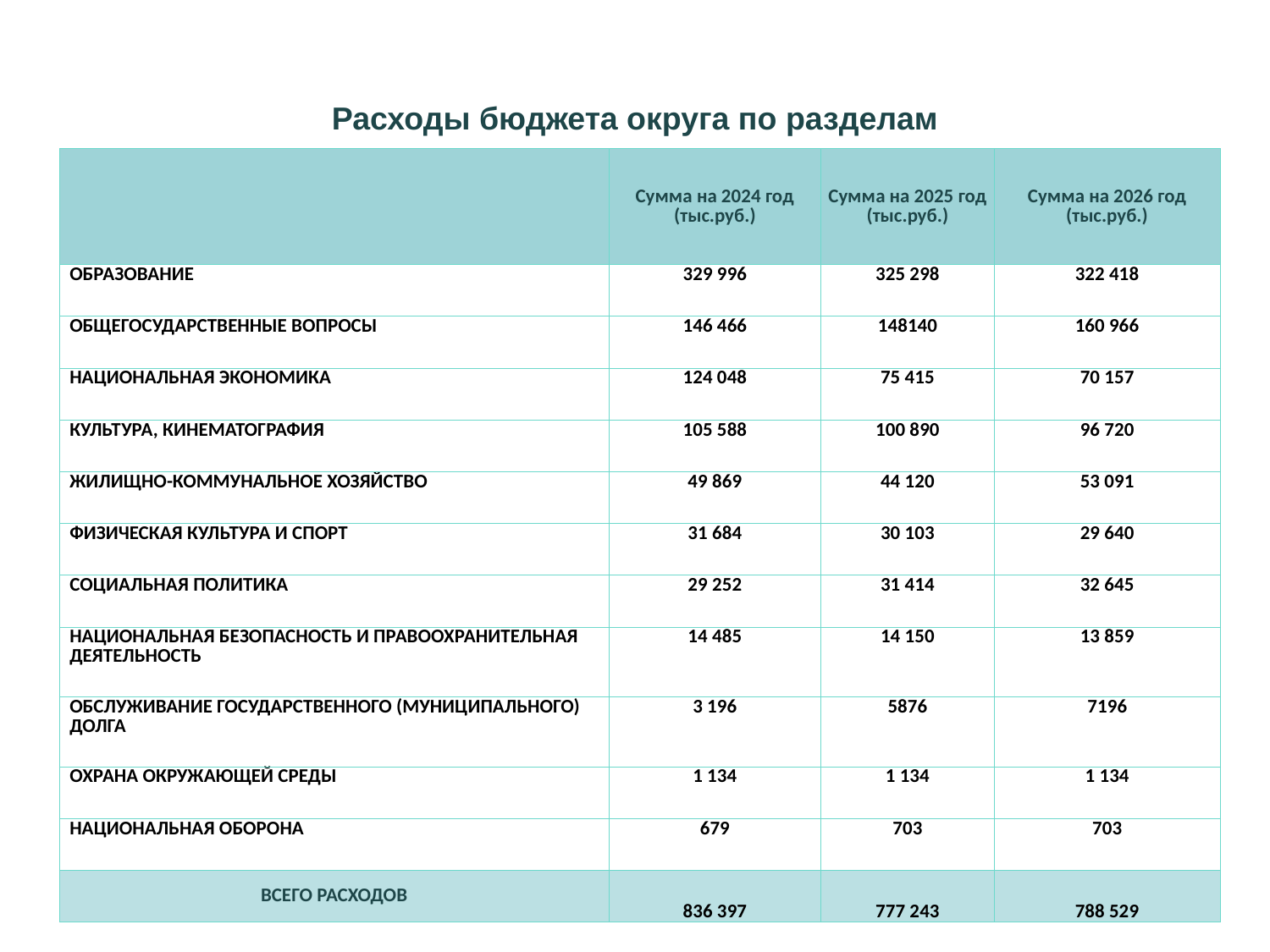

# Расходы бюджета округа по разделам
|  | Сумма на 2024 год (тыс.руб.) | Сумма на 2025 год (тыс.руб.) | Сумма на 2026 год (тыс.руб.) |
| --- | --- | --- | --- |
| ОБРАЗОВАНИЕ | 329 996 | 325 298 | 322 418 |
| ОБЩЕГОСУДАРСТВЕННЫЕ ВОПРОСЫ | 146 466 | 148140 | 160 966 |
| НАЦИОНАЛЬНАЯ ЭКОНОМИКА | 124 048 | 75 415 | 70 157 |
| КУЛЬТУРА, КИНЕМАТОГРАФИЯ | 105 588 | 100 890 | 96 720 |
| ЖИЛИЩНО-КОММУНАЛЬНОЕ ХОЗЯЙСТВО | 49 869 | 44 120 | 53 091 |
| ФИЗИЧЕСКАЯ КУЛЬТУРА И СПОРТ | 31 684 | 30 103 | 29 640 |
| СОЦИАЛЬНАЯ ПОЛИТИКА | 29 252 | 31 414 | 32 645 |
| НАЦИОНАЛЬНАЯ БЕЗОПАСНОСТЬ И ПРАВООХРАНИТЕЛЬНАЯ ДЕЯТЕЛЬНОСТЬ | 14 485 | 14 150 | 13 859 |
| ОБСЛУЖИВАНИЕ ГОСУДАРСТВЕННОГО (МУНИЦИПАЛЬНОГО) ДОЛГА | 3 196 | 5876 | 7196 |
| ОХРАНА ОКРУЖАЮЩЕЙ СРЕДЫ | 1 134 | 1 134 | 1 134 |
| НАЦИОНАЛЬНАЯ ОБОРОНА | 679 | 703 | 703 |
| ВСЕГО РАСХОДОВ | 836 397 | 777 243 | 788 529 |